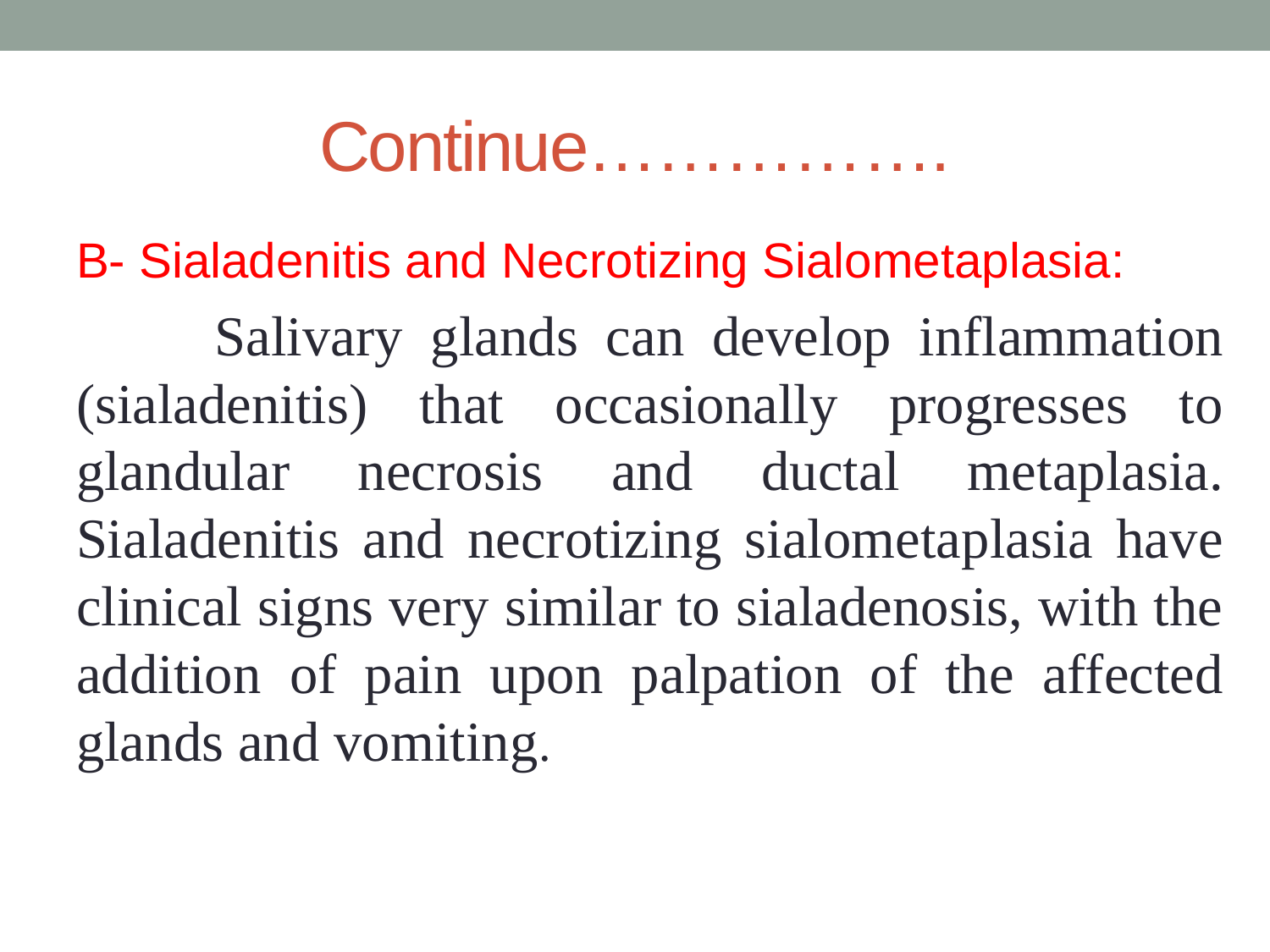

# Continue…………….
B- Sialadenitis and Necrotizing Sialometaplasia:
     Salivary glands can develop inflammation (sialadenitis) that occasionally progresses to glandular necrosis and ductal metaplasia. Sialadenitis and necrotizing sialometaplasia have clinical signs very similar to sialadenosis, with the addition of pain upon palpation of the affected glands and vomiting.